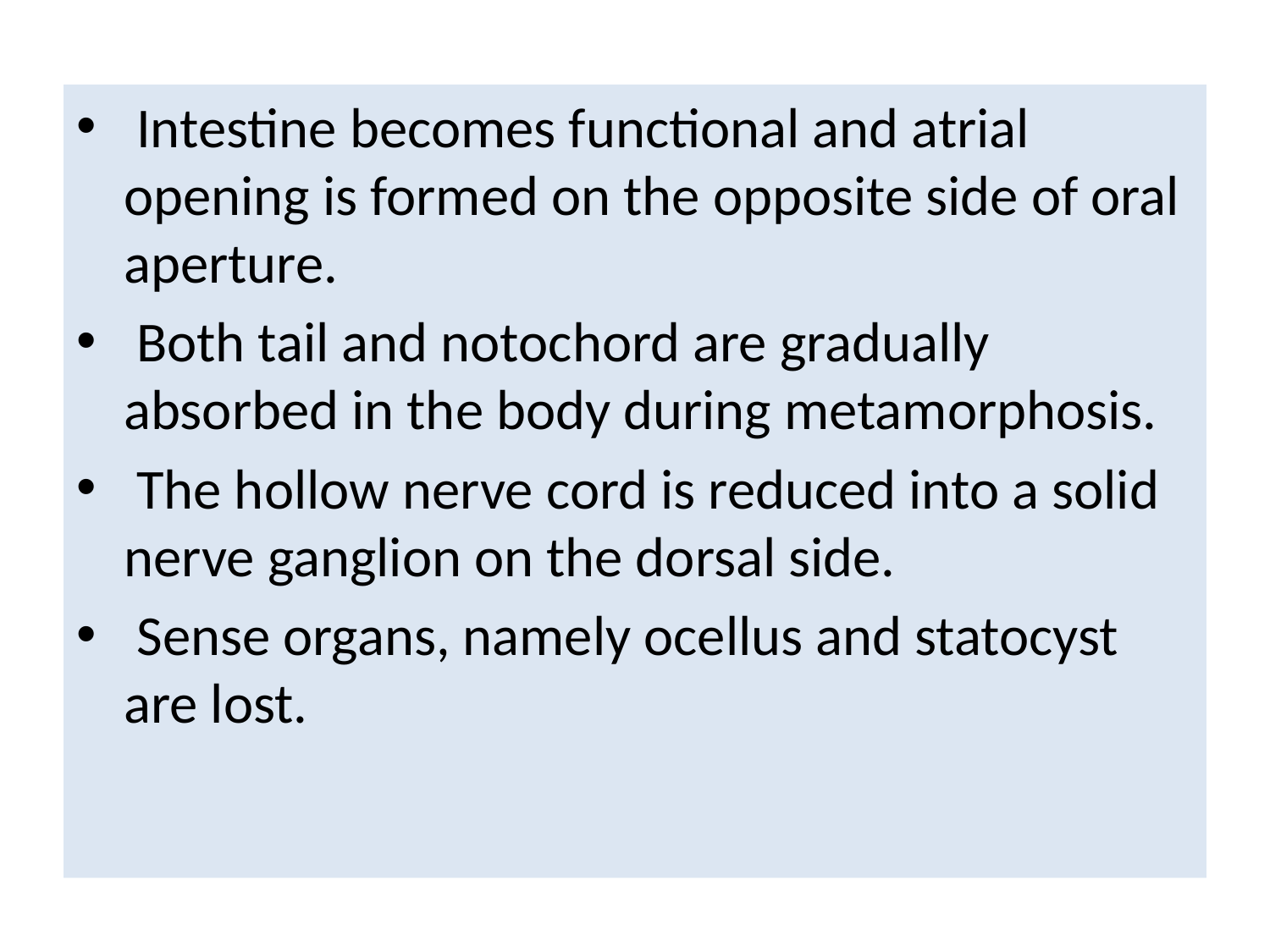

Intestine becomes functional and atrial opening is formed on the opposite side of oral aperture.
 Both tail and notochord are gradually absorbed in the body during metamorphosis.
 The hollow nerve cord is reduced into a solid nerve ganglion on the dorsal side.
 Sense organs, namely ocellus and statocyst are lost.